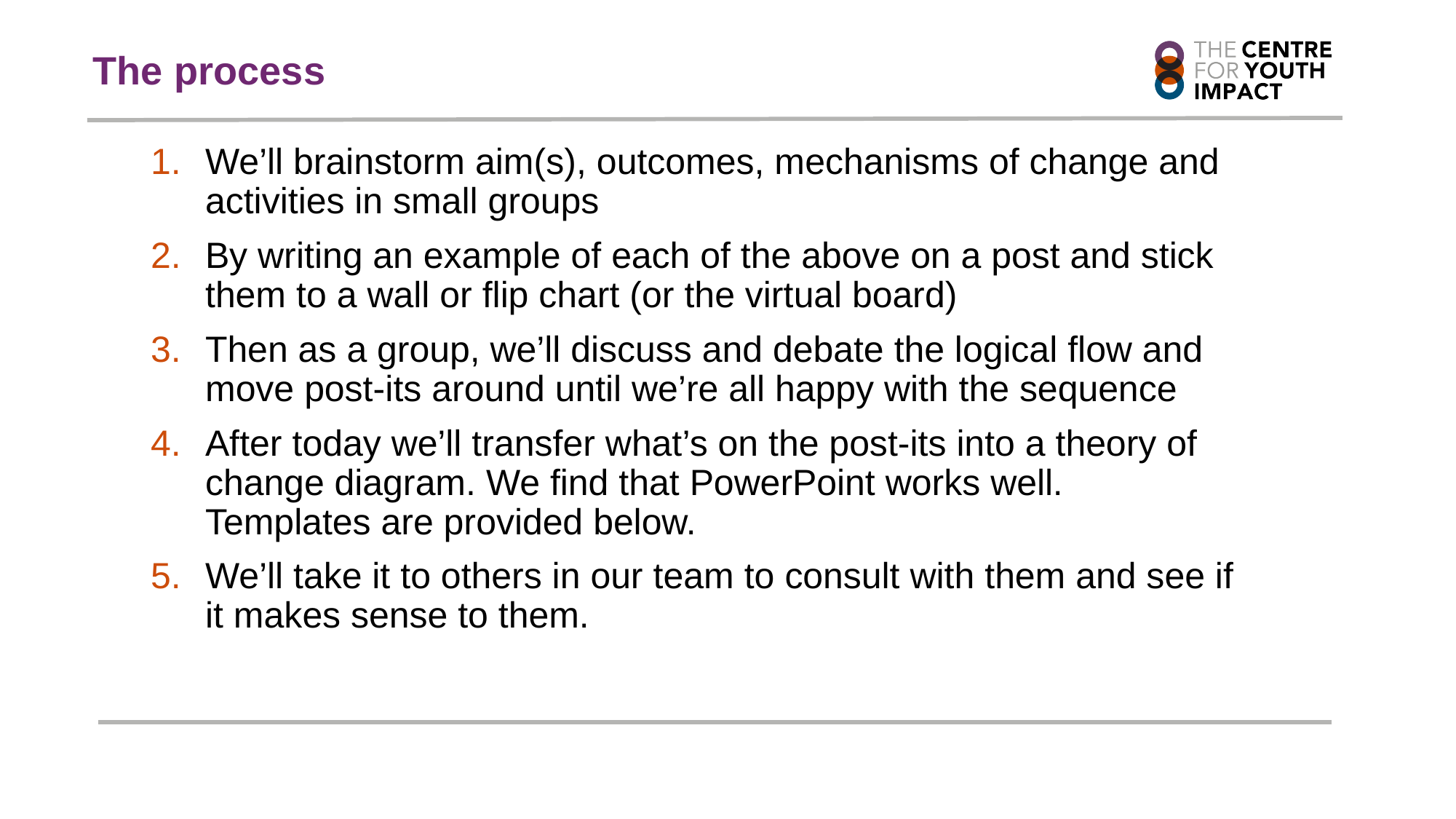

# The process
We’ll brainstorm aim(s), outcomes, mechanisms of change and activities in small groups
By writing an example of each of the above on a post and stick them to a wall or flip chart (or the virtual board)
Then as a group, we’ll discuss and debate the logical flow and move post-its around until we’re all happy with the sequence
After today we’ll transfer what’s on the post-its into a theory of change diagram. We find that PowerPoint works well. Templates are provided below.
We’ll take it to others in our team to consult with them and see if it makes sense to them.